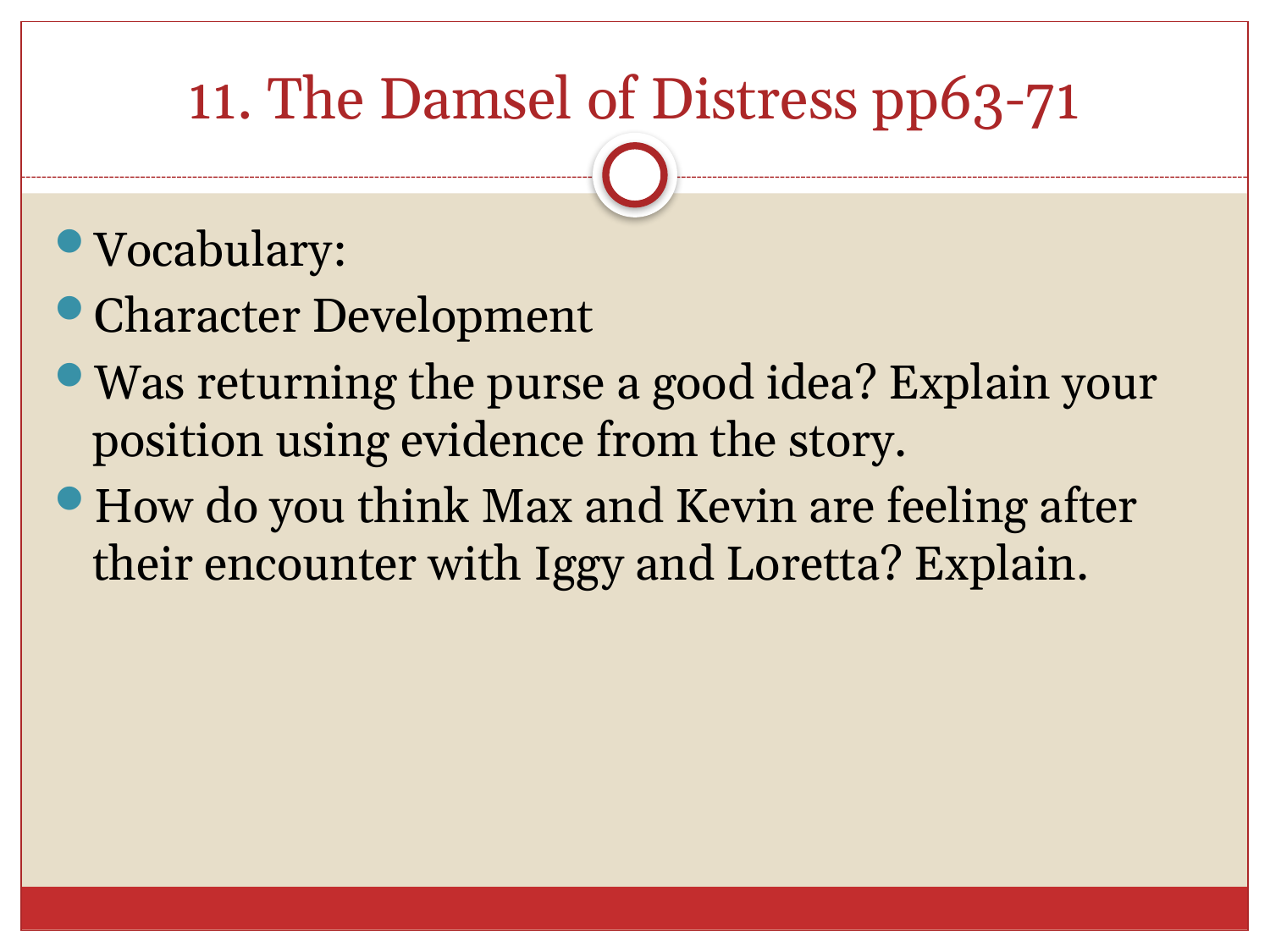

# 11. The Damsel of Distress pp63-71
Vocabulary:
Character Development
Was returning the purse a good idea? Explain your position using evidence from the story.
How do you think Max and Kevin are feeling after their encounter with Iggy and Loretta? Explain.